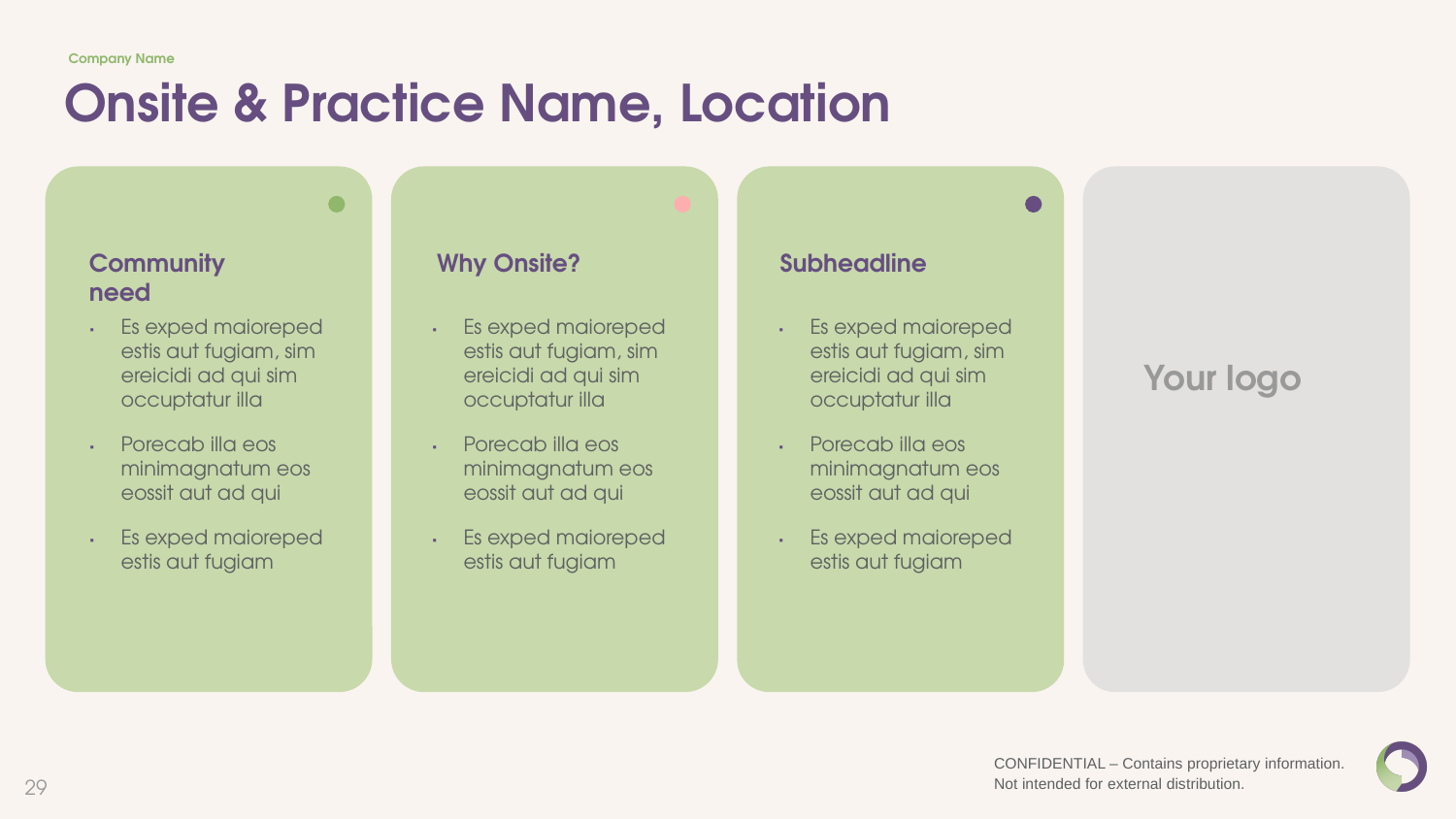

Company Name
Onsite & Practice Name, Location

Community need
Why Onsite?
Subheadline
Es exped maioreped estis aut fugiam, sim ereicidi ad qui sim occuptatur illa
Porecab illa eos minimagnatum eos eossit aut ad qui
Es exped maioreped estis aut fugiam
Es exped maioreped estis aut fugiam, sim ereicidi ad qui sim occuptatur illa
Porecab illa eos minimagnatum eos eossit aut ad qui
Es exped maioreped estis aut fugiam
Es exped maioreped estis aut fugiam, sim ereicidi ad qui sim occuptatur illa
Porecab illa eos minimagnatum eos eossit aut ad qui
Es exped maioreped estis aut fugiam
Your logo
29